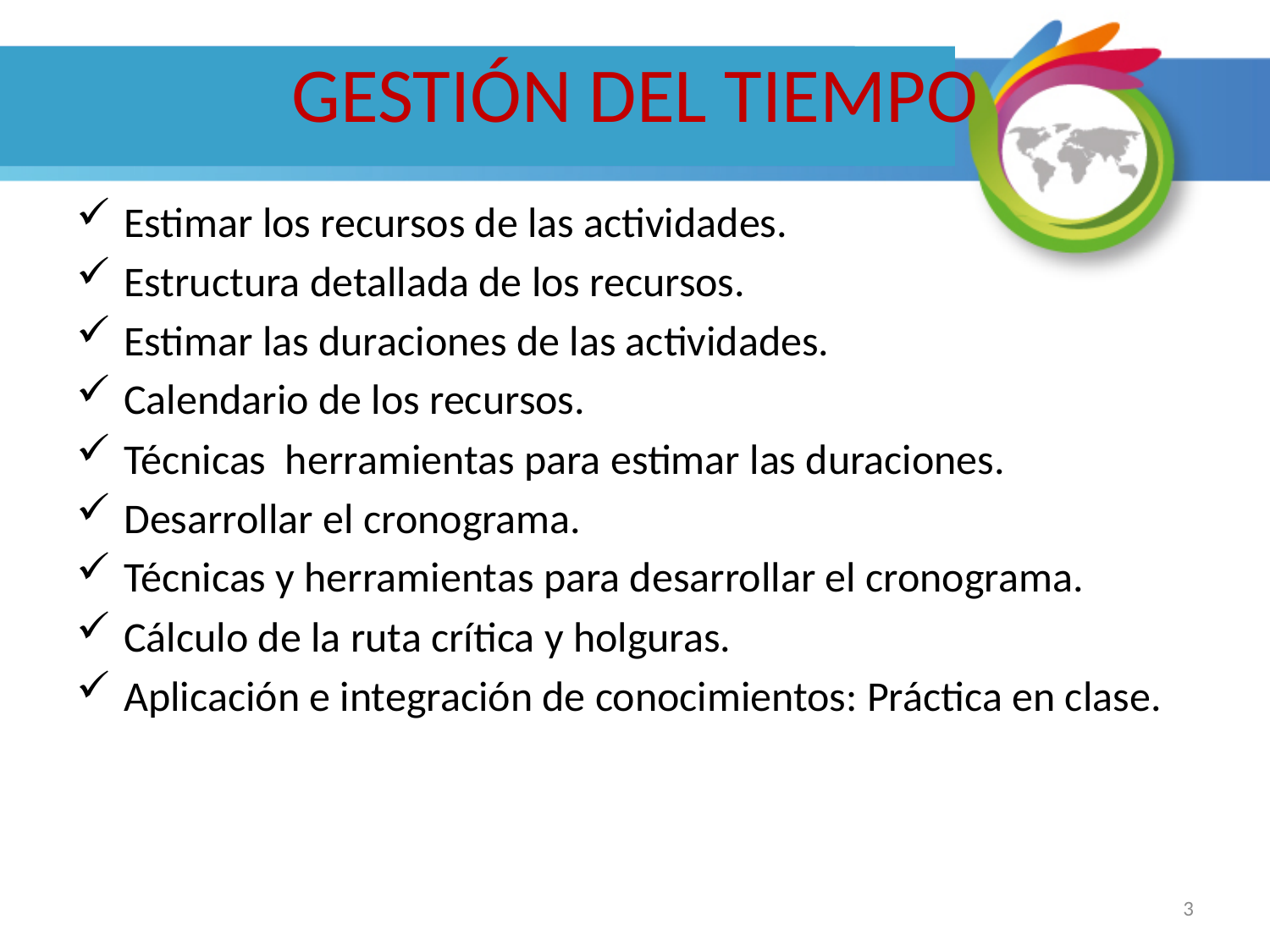

# GESTIÓN DEL TIEMPO
Estimar los recursos de las actividades.
Estructura detallada de los recursos.
Estimar las duraciones de las actividades.
Calendario de los recursos.
Técnicas  herramientas para estimar las duraciones.
Desarrollar el cronograma.
Técnicas y herramientas para desarrollar el cronograma.
Cálculo de la ruta crítica y holguras.
Aplicación e integración de conocimientos: Práctica en clase.

3